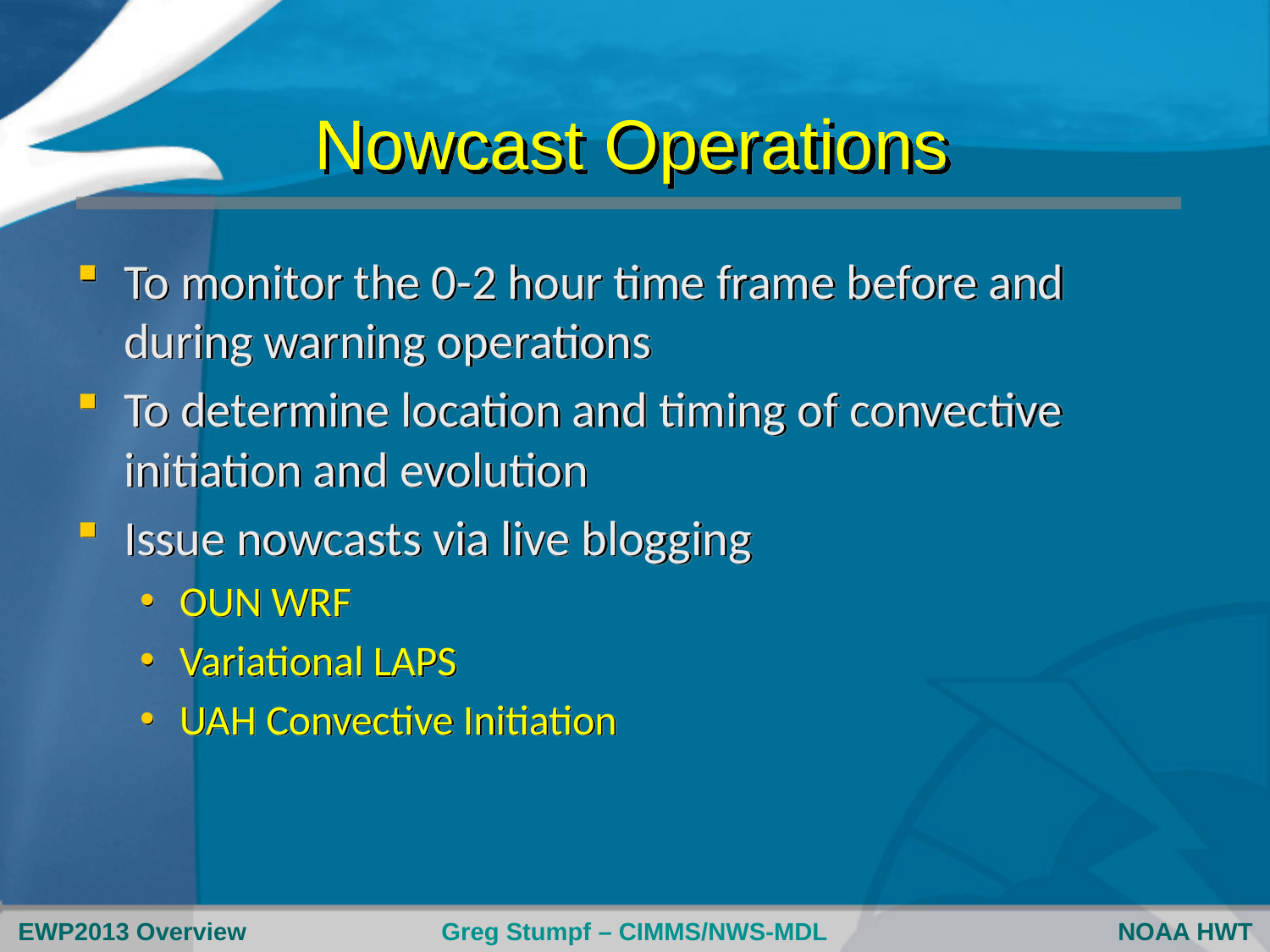

# Nowcast Operations
To monitor the 0-2 hour time frame before and during warning operations
To determine location and timing of convective initiation and evolution
Issue nowcasts via live blogging
OUN WRF
Variational LAPS
UAH Convective Initiation